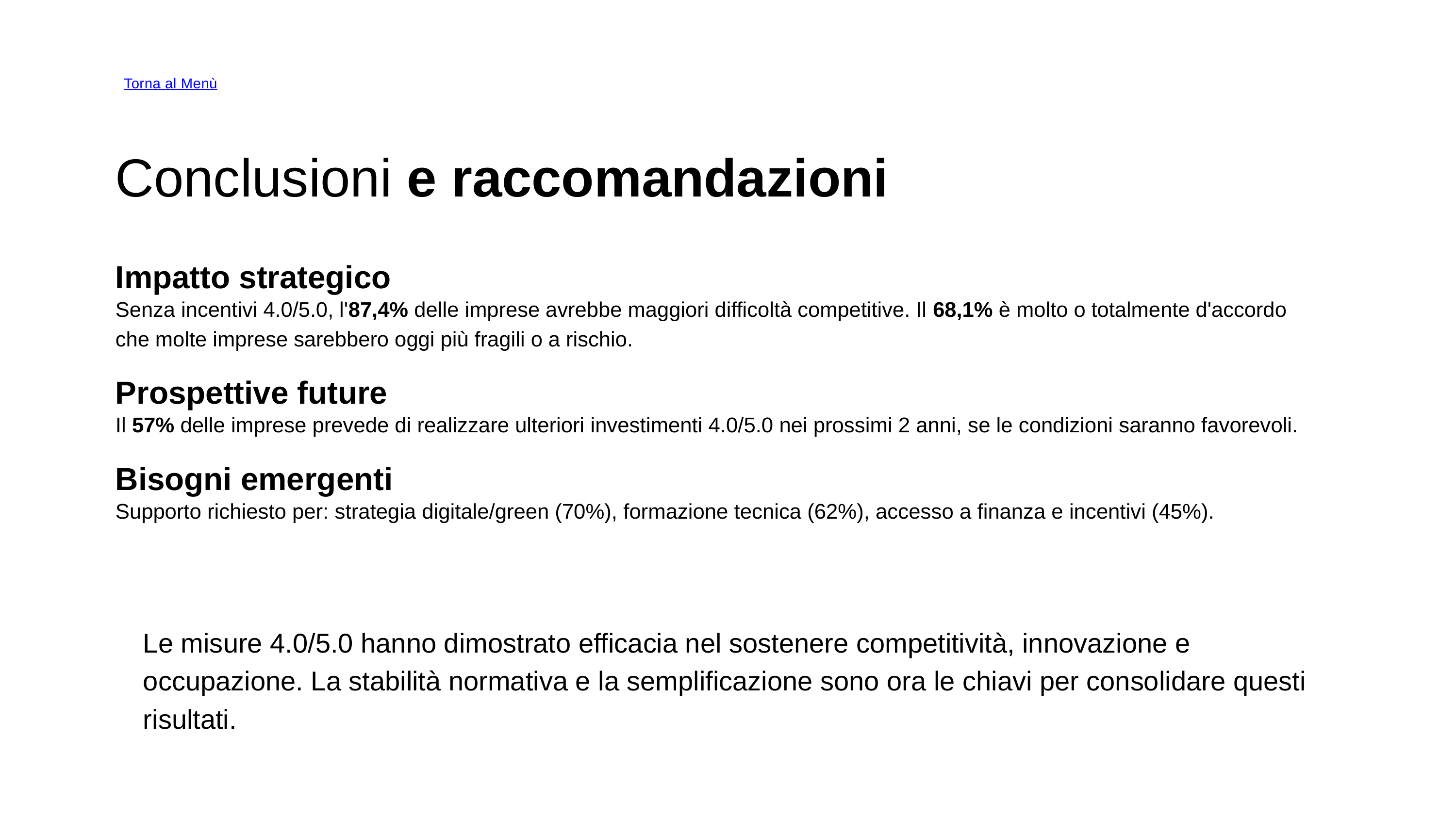

Torna al Menù
Conclusioni e raccomandazioni
Impatto strategico
Senza incentivi 4.0/5.0, l'87,4% delle imprese avrebbe maggiori difficoltà competitive. Il 68,1% è molto o totalmente d'accordo che molte imprese sarebbero oggi più fragili o a rischio.
Prospettive future
Il 57% delle imprese prevede di realizzare ulteriori investimenti 4.0/5.0 nei prossimi 2 anni, se le condizioni saranno favorevoli.
Bisogni emergenti
Supporto richiesto per: strategia digitale/green (70%), formazione tecnica (62%), accesso a finanza e incentivi (45%).

Le misure 4.0/5.0 hanno dimostrato efficacia nel sostenere competitività, innovazione e occupazione. La stabilità normativa e la semplificazione sono ora le chiavi per consolidare questi risultati.